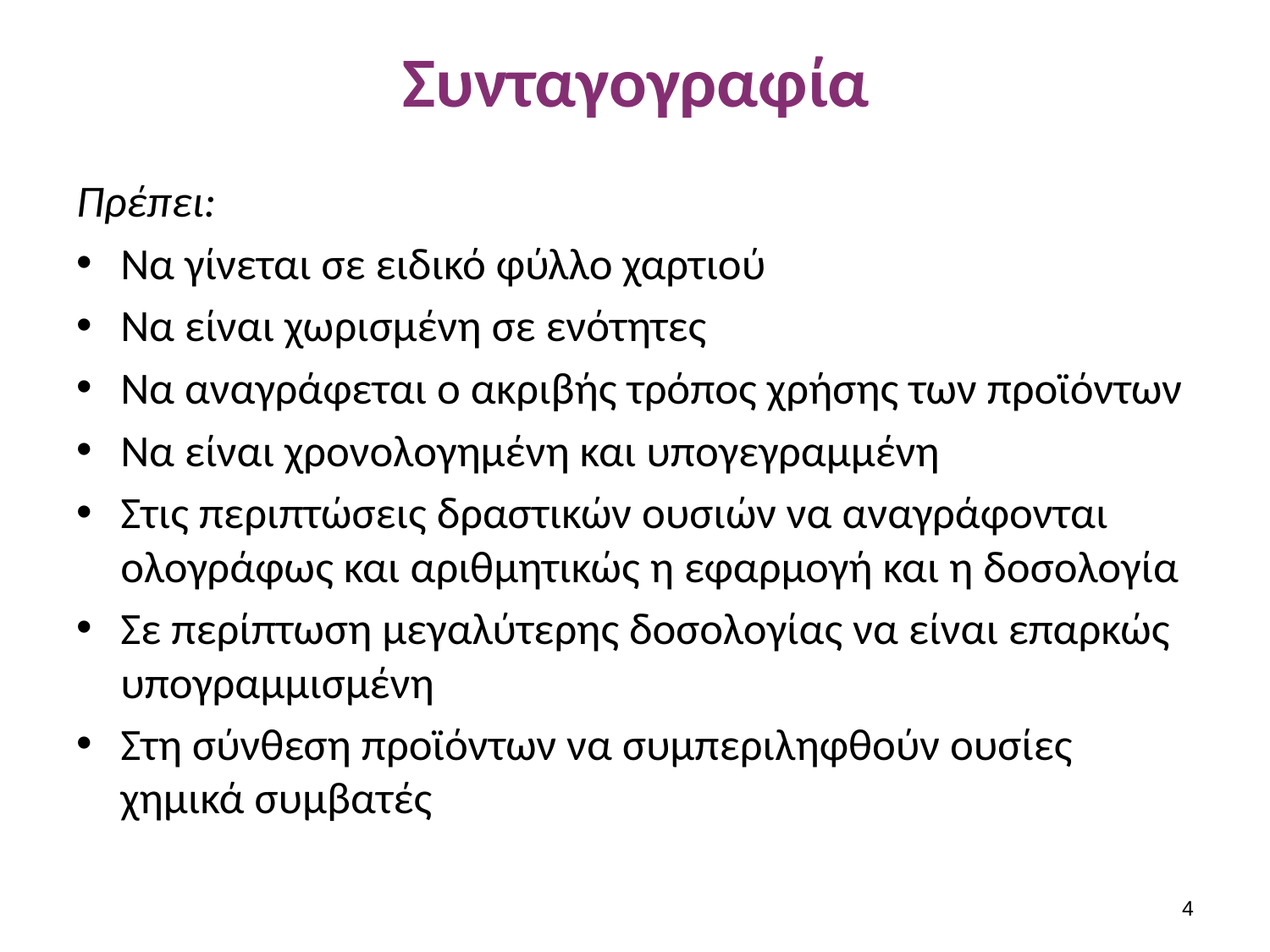

# Συνταγογραφία
Πρέπει:
Να γίνεται σε ειδικό φύλλο χαρτιού
Να είναι χωρισμένη σε ενότητες
Να αναγράφεται ο ακριβής τρόπος χρήσης των προϊόντων
Να είναι χρονολογημένη και υπογεγραμμένη
Στις περιπτώσεις δραστικών ουσιών να αναγράφονται ολογράφως και αριθμητικώς η εφαρμογή και η δοσολογία
Σε περίπτωση μεγαλύτερης δοσολογίας να είναι επαρκώς υπογραμμισμένη
Στη σύνθεση προϊόντων να συμπεριληφθούν ουσίες χημικά συμβατές
4